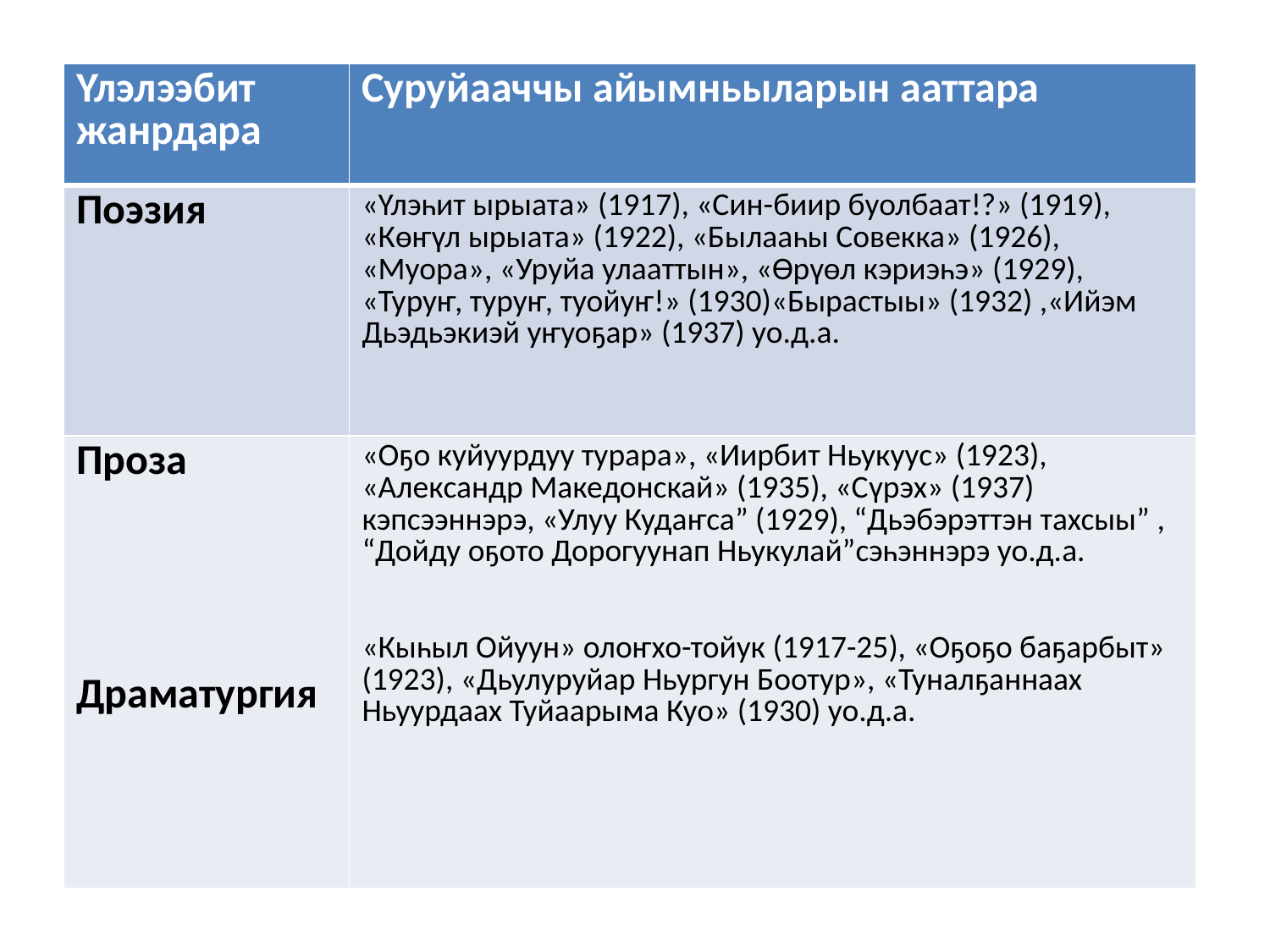

| Үлэлээбит жанрдара | Суруйааччы айымньыларын ааттара |
| --- | --- |
| Поэзия | «Үлэһит ырыата» (1917), «Син-биир буолбаат!?» (1919), «Көҥүл ырыата» (1922), «Былааһы Совекка» (1926), «Муора», «Уруйа улааттын», «Өрүөл кэриэһэ» (1929), «Туруҥ, туруҥ, туойуҥ!» (1930)«Бырастыы» (1932) ,«Ийэм Дьэдьэкиэй уҥуоҕар» (1937) уо.д.а. |
| Проза Драматургия | «Оҕо куйуурдуу турара», «Иирбит Ньукуус» (1923), «Александр Македонскай» (1935), «Сүрэх» (1937) кэпсээннэрэ, «Улуу Кудаҥса” (1929), “Дьэбэрэттэн тахсыы” , “Дойду оҕото Дорогуунап Ньукулай”сэһэннэрэ уо.д.а. «Кыһыл Ойуун» олоҥхо-тойук (1917-25), «Оҕоҕо баҕарбыт» (1923), «Дьулуруйар Ньургун Боотур», «Туналҕаннаах Ньуурдаах Туйаарыма Куо» (1930) уо.д.а. |